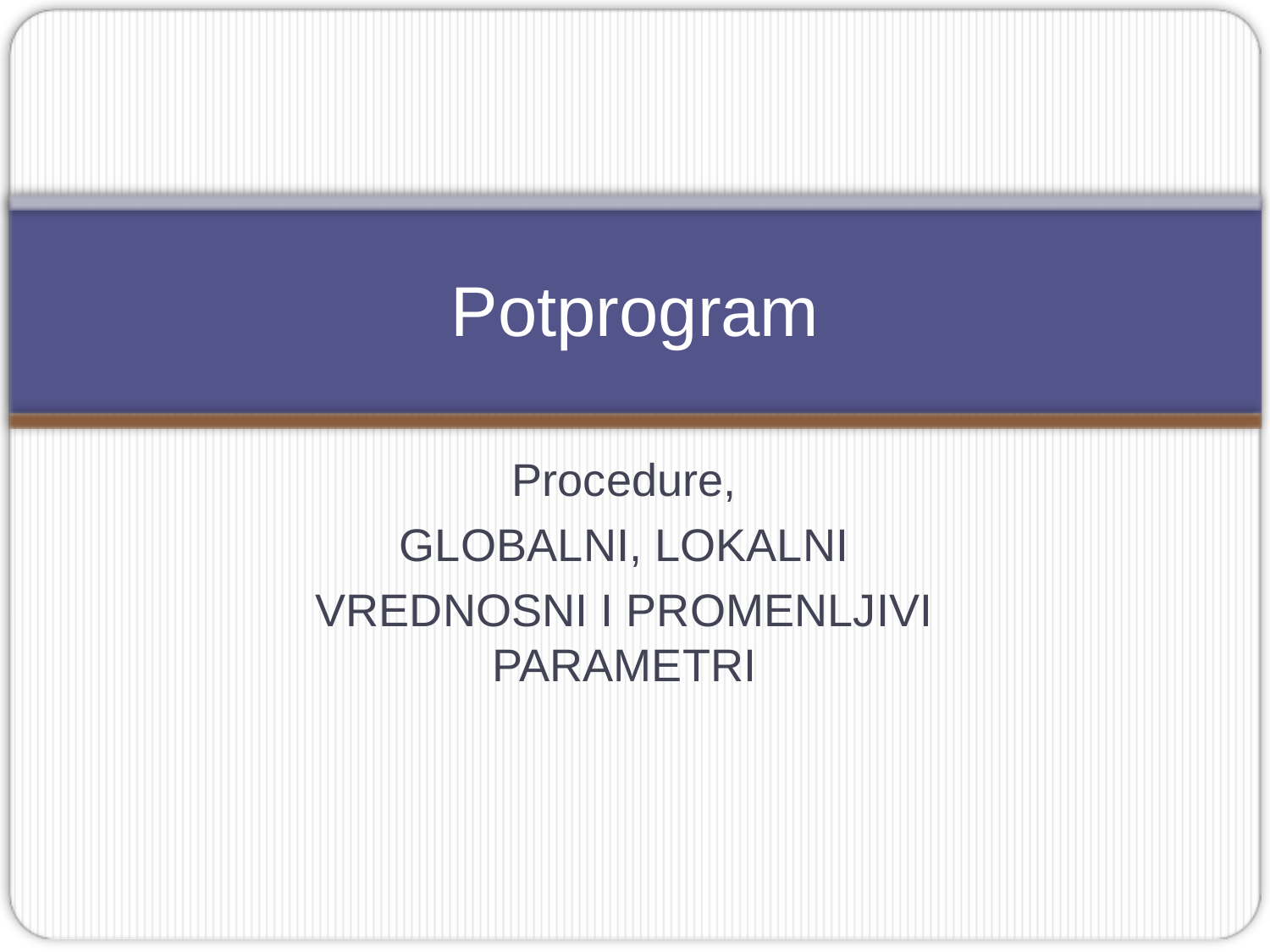

# Potprogram
Procedure,
GLOBALNI, LOKALNI
VREDNOSNI I PROMENLJIVI PARAMETRI